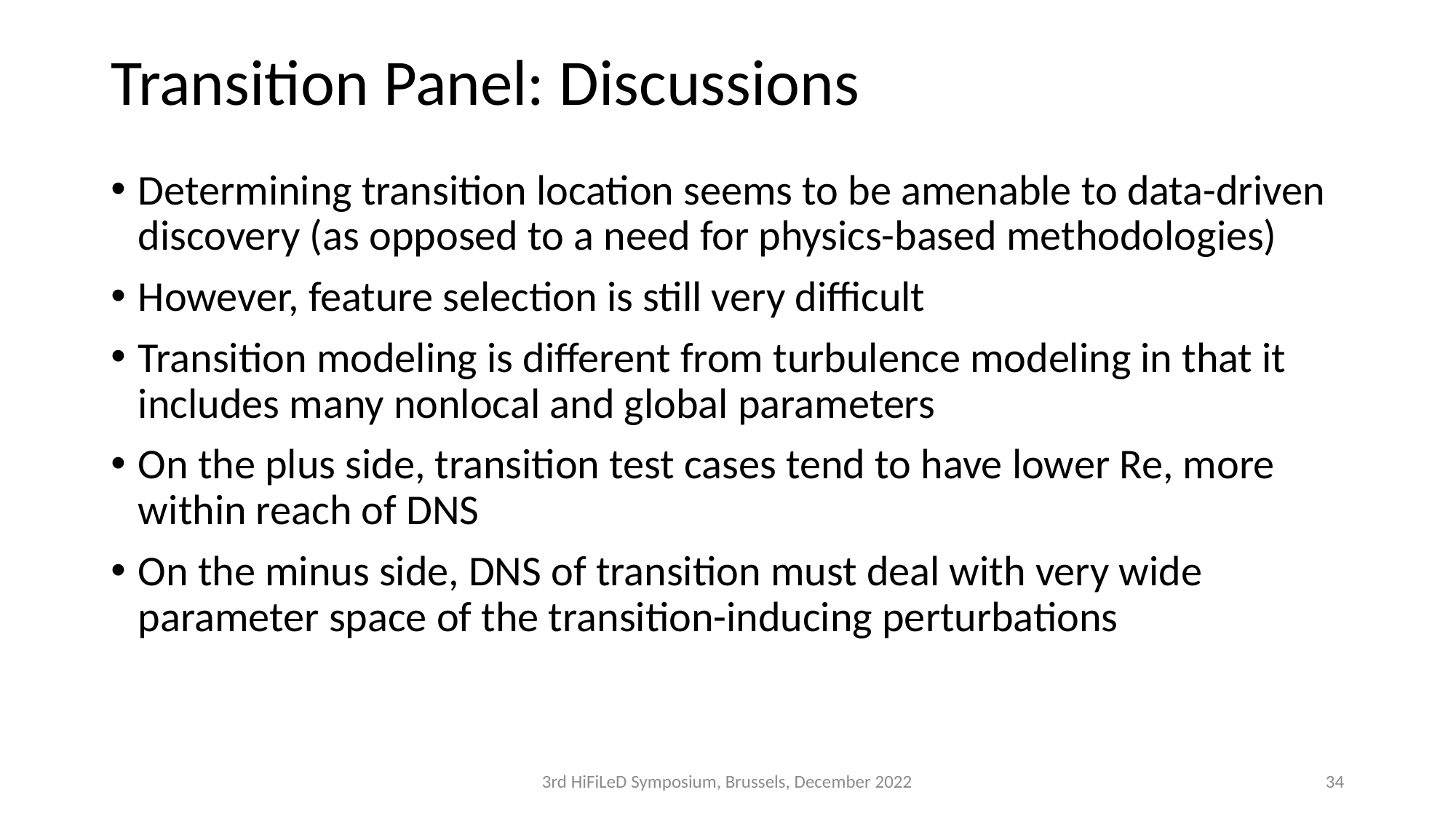

# Transition Panel: Discussions
Determining transition location seems to be amenable to data-driven discovery (as opposed to a need for physics-based methodologies)
However, feature selection is still very difficult
Transition modeling is different from turbulence modeling in that it includes many nonlocal and global parameters
On the plus side, transition test cases tend to have lower Re, more within reach of DNS
On the minus side, DNS of transition must deal with very wide parameter space of the transition-inducing perturbations
3rd HiFiLeD Symposium, Brussels, December 2022
34